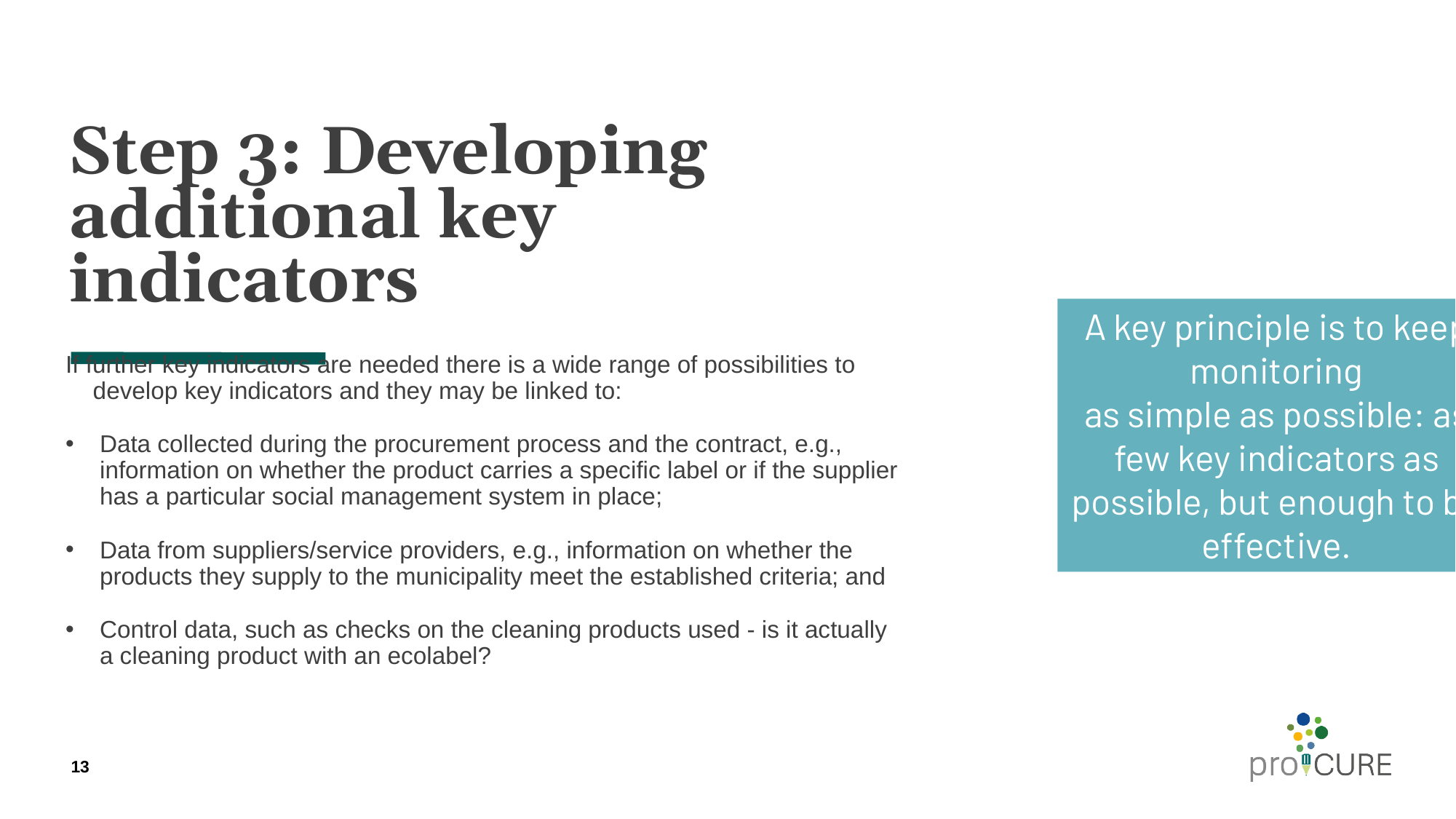

# Step 3: Developing additional key indicators
A key principle is to keep monitoring
as simple as possible: as few key indicators as possible, but enough to be effective.
If further key indicators are needed there is a wide range of possibilities to develop key indicators and they may be linked to:
Data collected during the procurement process and the contract, e.g., information on whether the product carries a specific label or if the supplier has a particular social management system in place;
Data from suppliers/service providers, e.g., information on whether the products they supply to the municipality meet the established criteria; and
Control data, such as checks on the cleaning products used - is it actually a cleaning product with an ecolabel?
13